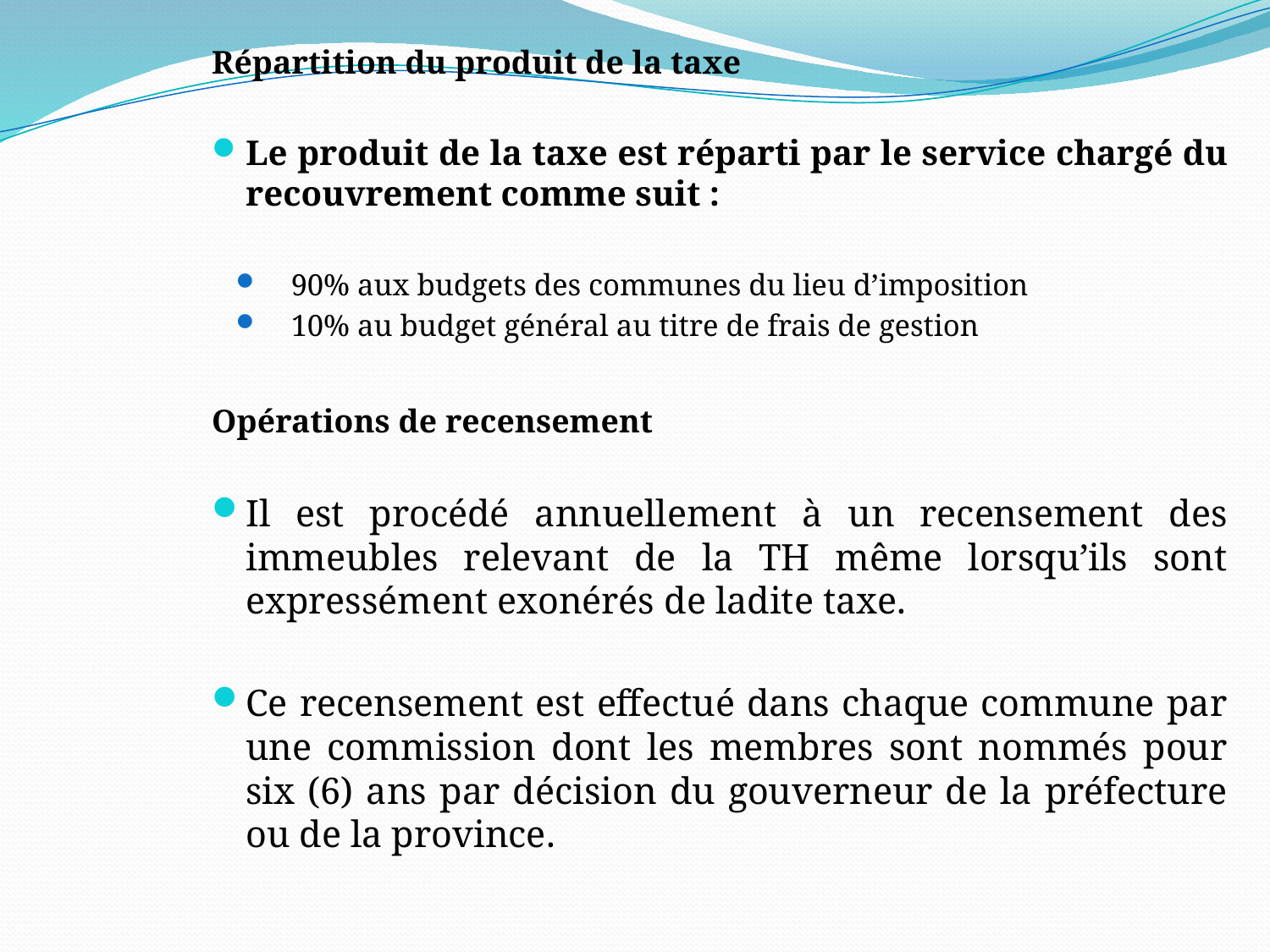

Répartition du produit de la taxe

Le produit de la taxe est réparti par le service chargé du recouvrement comme suit :

90% aux budgets des communes du lieu d’imposition
10% au budget général au titre de frais de gestion

Opérations de recensement

Il est procédé annuellement à un recensement des immeubles relevant de la TH même lorsqu’ils sont expressément exonérés de ladite taxe.

Ce recensement est effectué dans chaque commune par une commission dont les membres sont nommés pour six (6) ans par décision du gouverneur de la préfecture ou de la province.